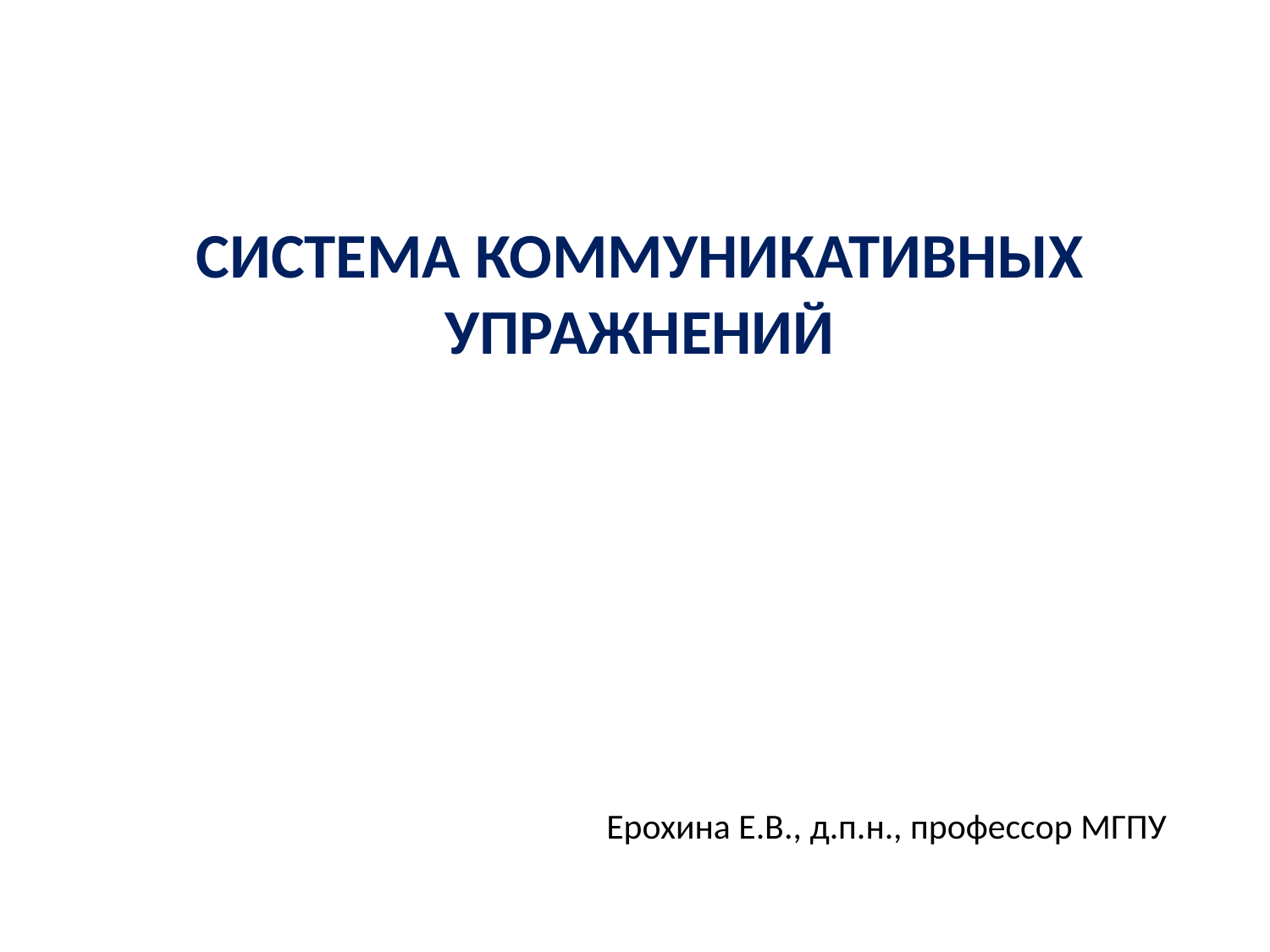

# Система коммуникативных упражнений
Ерохина Е.В., д.п.н., профессор МГПУ